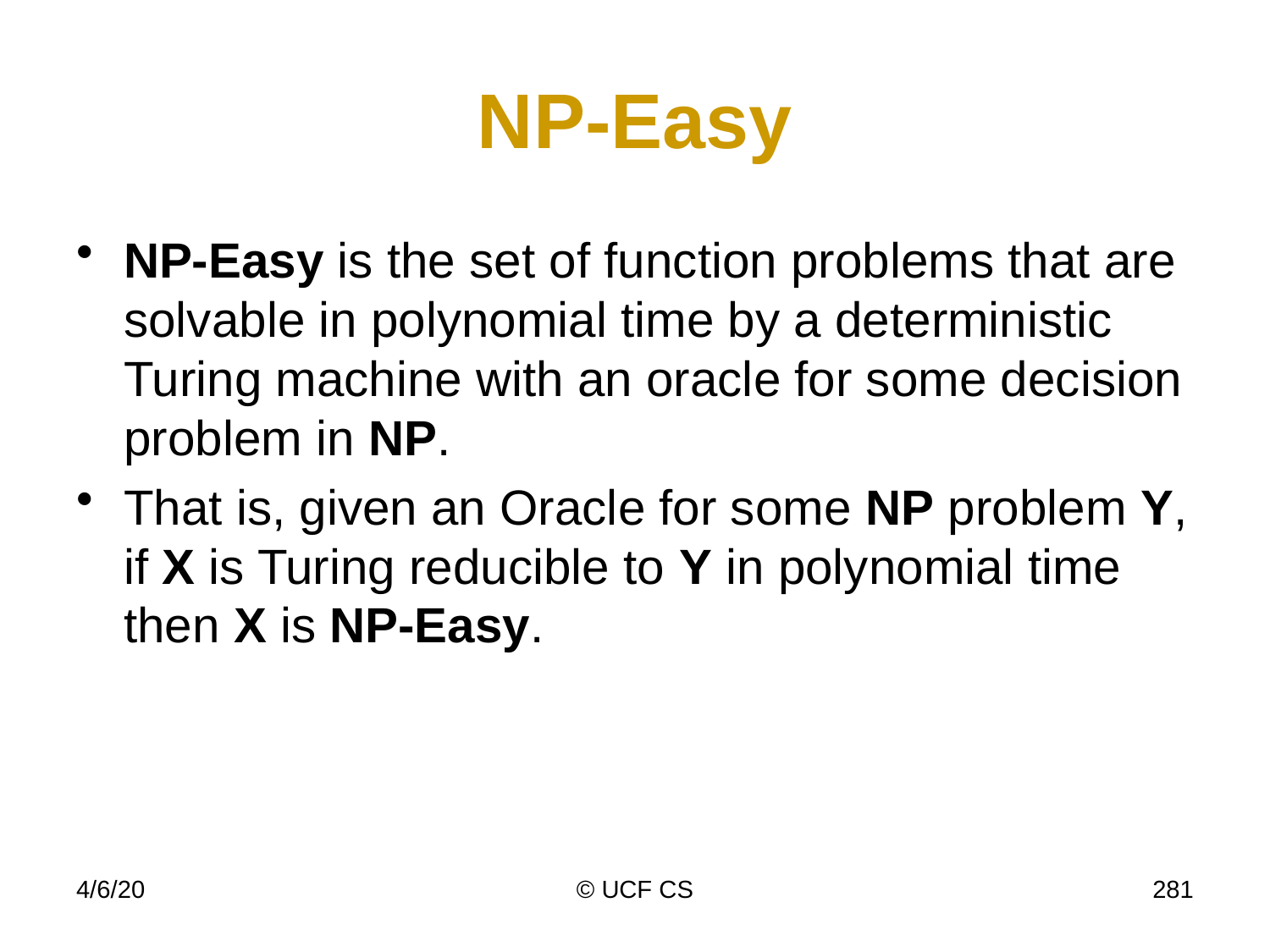

# NP-Easy
NP-Easy is the set of function problems that are solvable in polynomial time by a deterministic Turing machine with an oracle for some decision problem in NP.
That is, given an Oracle for some NP problem Y, if X is Turing reducible to Y in polynomial time then X is NP-Easy.
4/6/20
© UCF CS
281